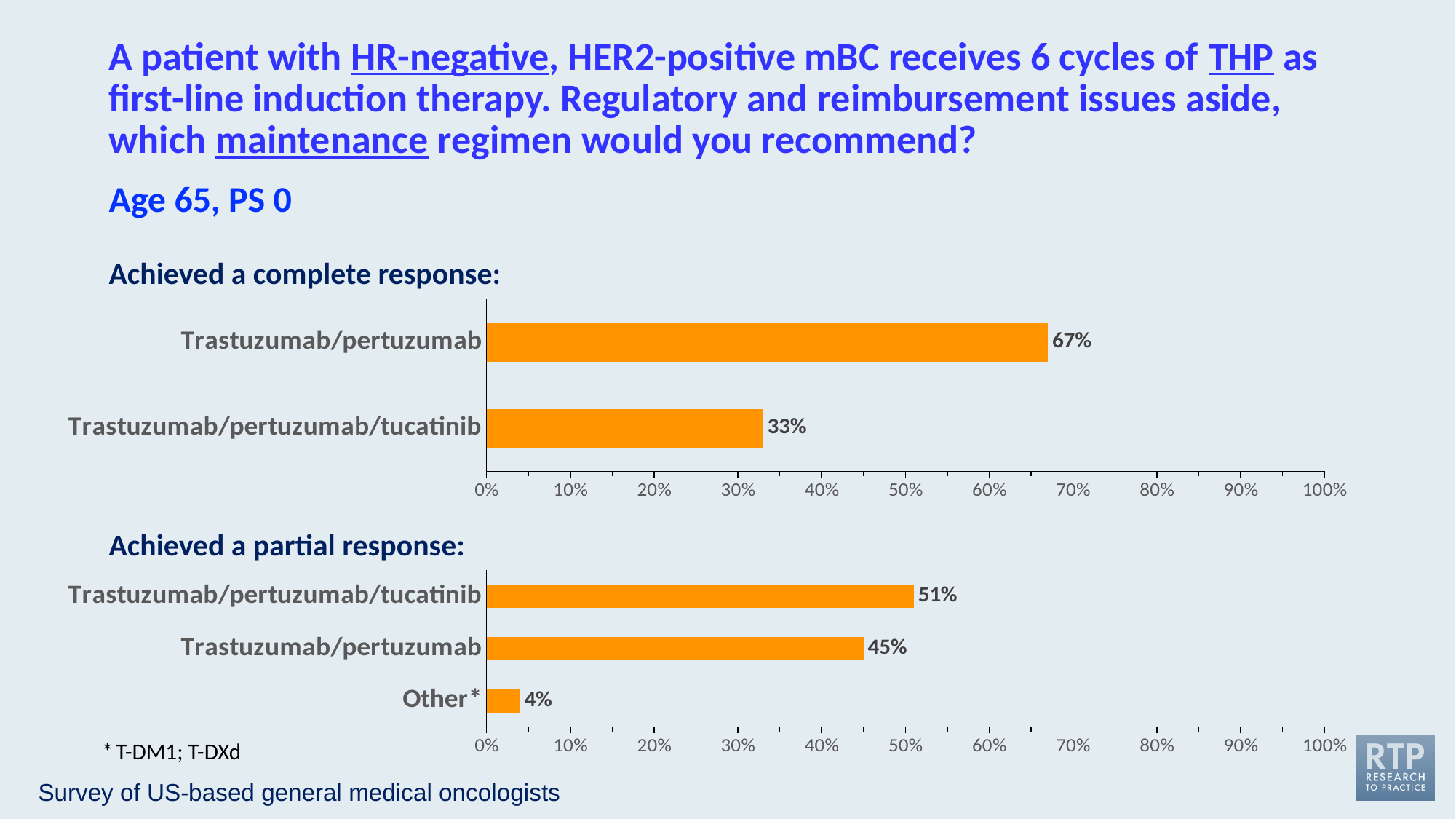

A patient with HR-negative, HER2-positive mBC receives 6 cycles of THP as first-line induction therapy. Regulatory and reimbursement issues aside, which maintenance regimen would you recommend?
Age 65, PS 0
Achieved a complete response:

### Chart

| Category | % Responding "Yes" |
|---|---|
| Trastuzumab/pertuzumab | 0.67 |
| Trastuzumab/pertuzumab/tucatinib | 0.33 |
Achieved a partial response:

### Chart

| Category | % Responding "Yes" |
|---|---|
| Trastuzumab/pertuzumab/tucatinib | 0.51 |
| Trastuzumab/pertuzumab | 0.45 |
| Other* | 0.04 |
* T-DM1; T-DXd